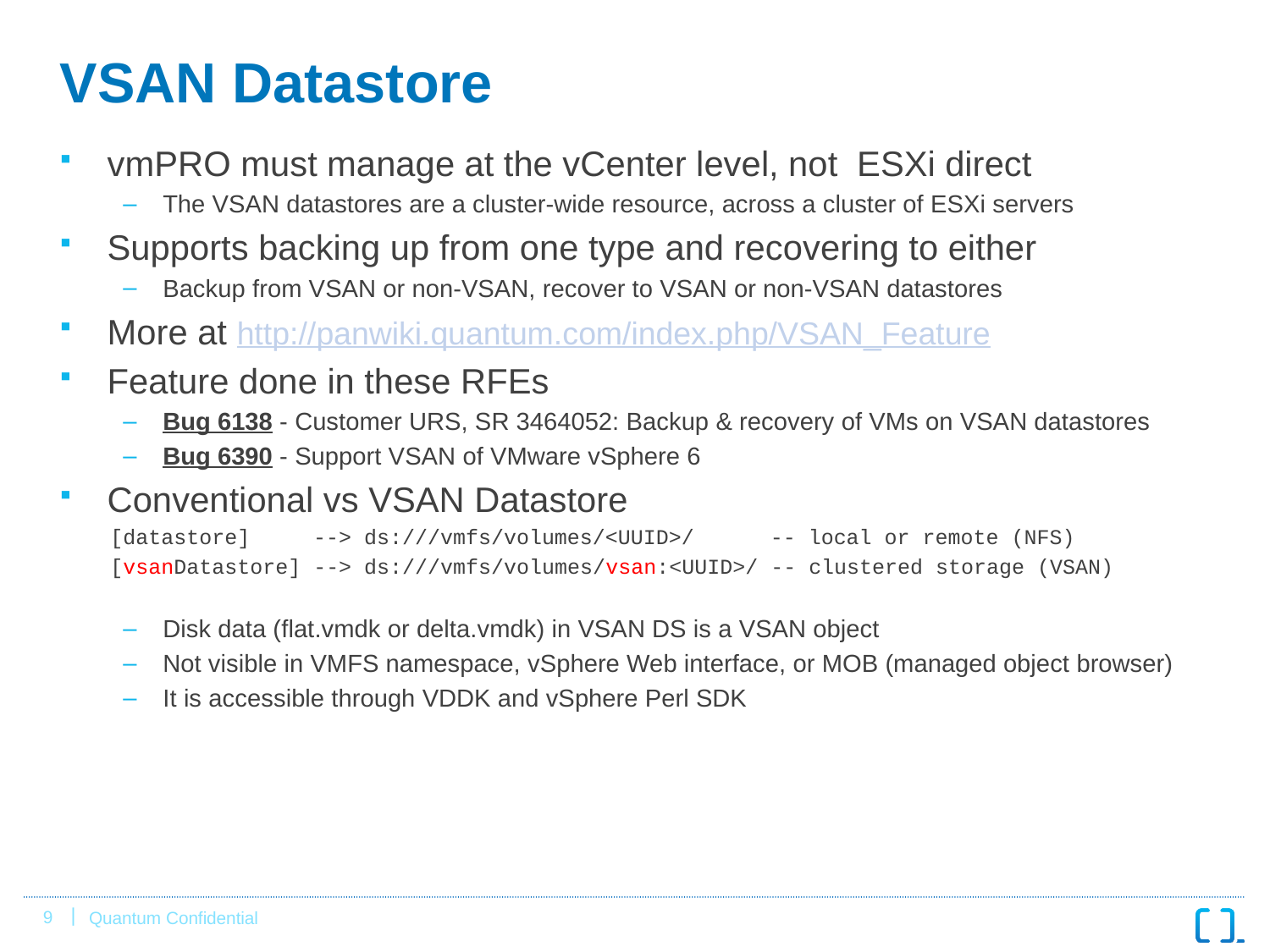

# VSAN Datastore
vmPRO must manage at the vCenter level, not  ESXi direct
The VSAN datastores are a cluster-wide resource, across a cluster of ESXi servers
Supports backing up from one type and recovering to either
Backup from VSAN or non-VSAN, recover to VSAN or non-VSAN datastores
More at http://panwiki.quantum.com/index.php/VSAN_Feature
Feature done in these RFEs
Bug 6138 - Customer URS, SR 3464052: Backup & recovery of VMs on VSAN datastores
Bug 6390 - Support VSAN of VMware vSphere 6
Conventional vs VSAN Datastore
    [datastore]     --> ds:///vmfs/volumes/<UUID>/      -- local or remote (NFS)
    [vsanDatastore] --> ds:///vmfs/volumes/vsan:<UUID>/ -- clustered storage (VSAN)

Disk data (flat.vmdk or delta.vmdk) in VSAN DS is a VSAN object
Not visible in VMFS namespace, vSphere Web interface, or MOB (managed object browser)
It is accessible through VDDK and vSphere Perl SDK